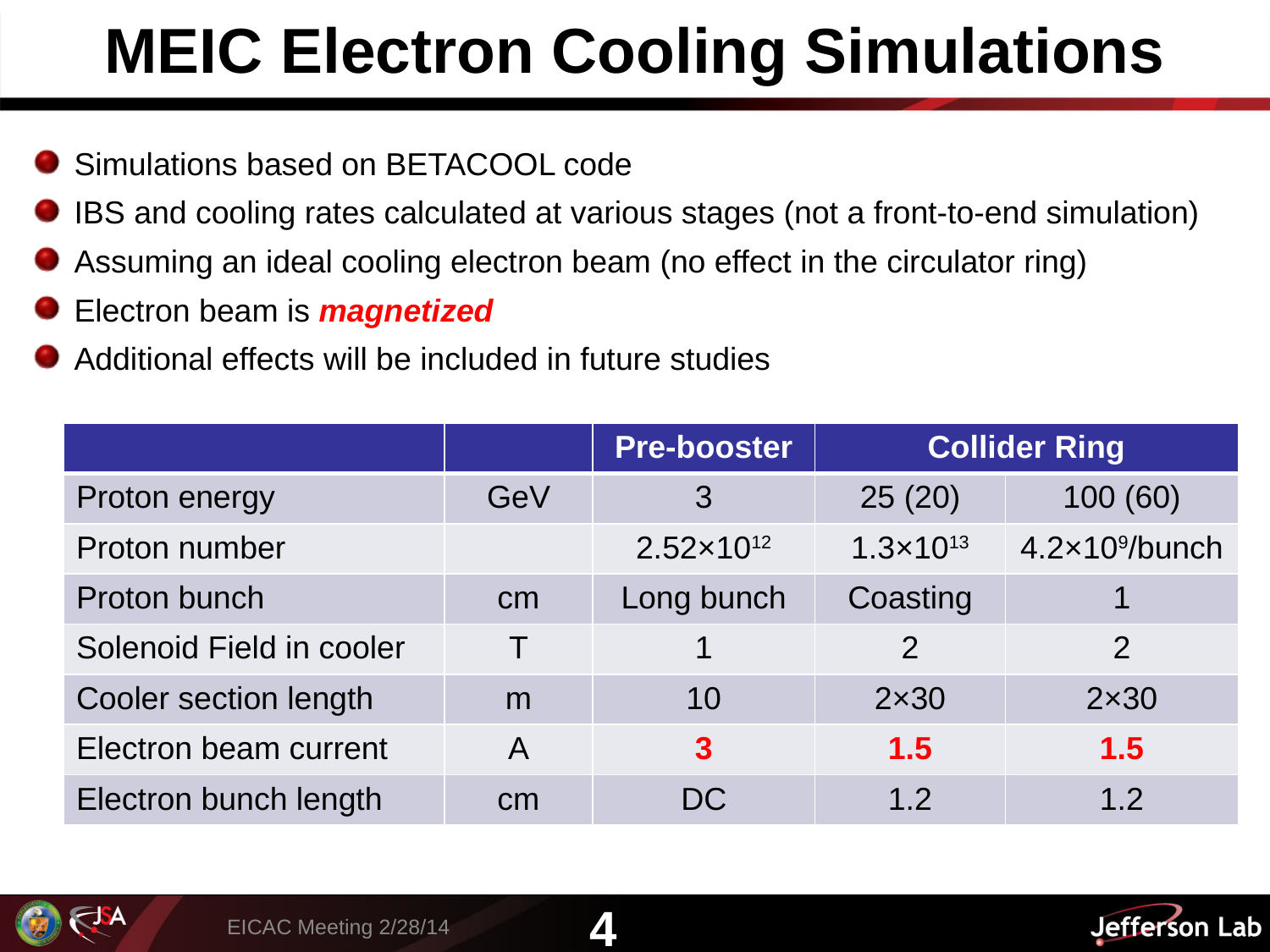

# MEIC Electron Cooling Simulations
Simulations based on BETACOOL code
IBS and cooling rates calculated at various stages (not a front-to-end simulation)
Assuming an ideal cooling electron beam (no effect in the circulator ring)
Electron beam is magnetized
Additional effects will be included in future studies
|  |  | Pre-booster | Collider Ring |  |
| --- | --- | --- | --- | --- |
| Proton energy | GeV | 3 | 25 (20) | 100 (60) |
| Proton number |  | 2.52×1012 | 1.3×1013 | 4.2×109/bunch |
| Proton bunch | cm | Long bunch | Coasting | 1 |
| Solenoid Field in cooler | T | 1 | 2 | 2 |
| Cooler section length | m | 10 | 2×30 | 2×30 |
| Electron beam current | A | 3 | 1.5 | 1.5 |
| Electron bunch length | cm | DC | 1.2 | 1.2 |
4